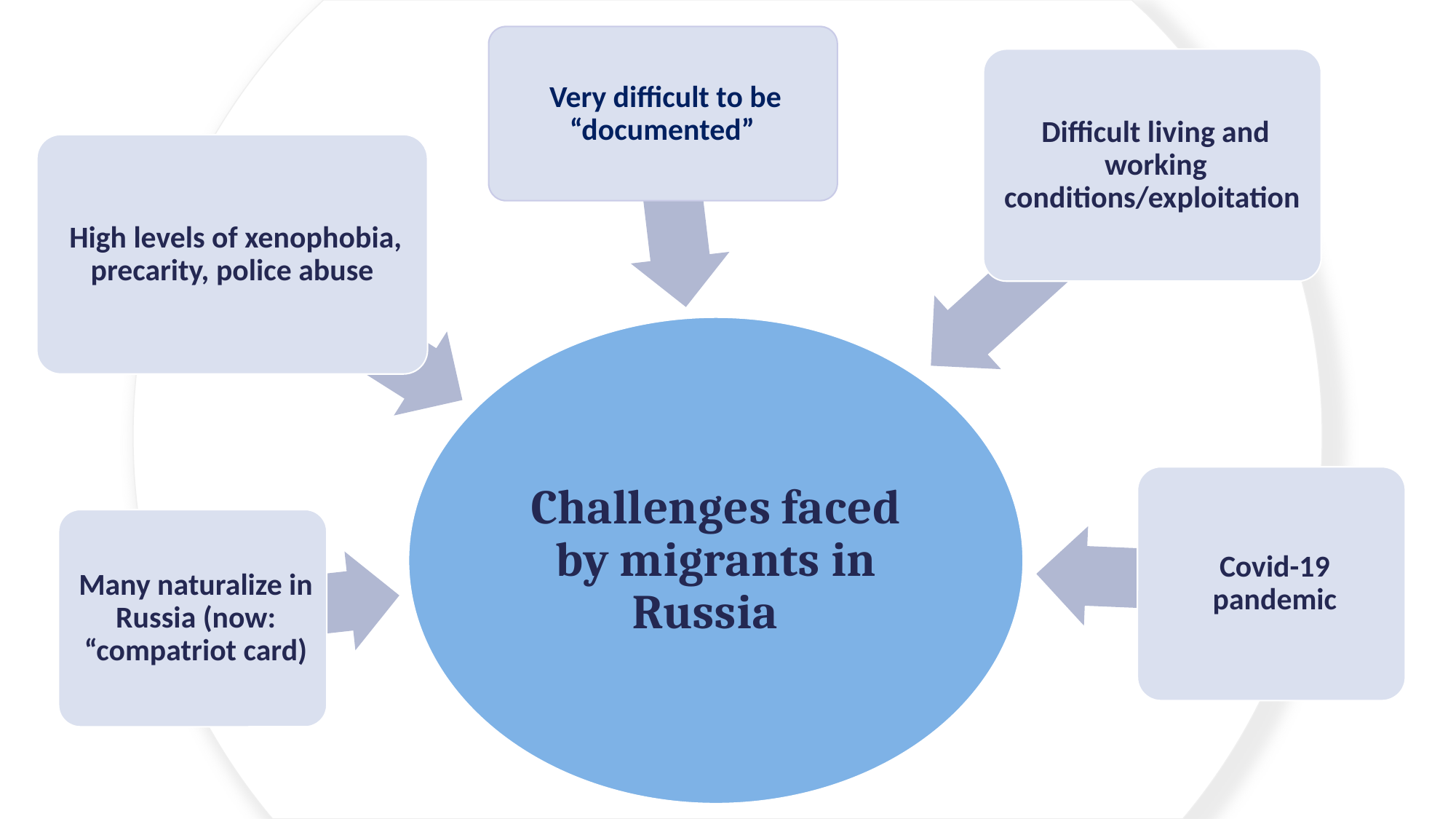

Challenges faced by migrants in Russia
Many naturalize in Russia (now: “compatriot card)
High levels of xenophobia, precarity, police abuse
Very difficult to be “documented”
Difficult living and working conditions/exploitation
Covid-19 pandemic